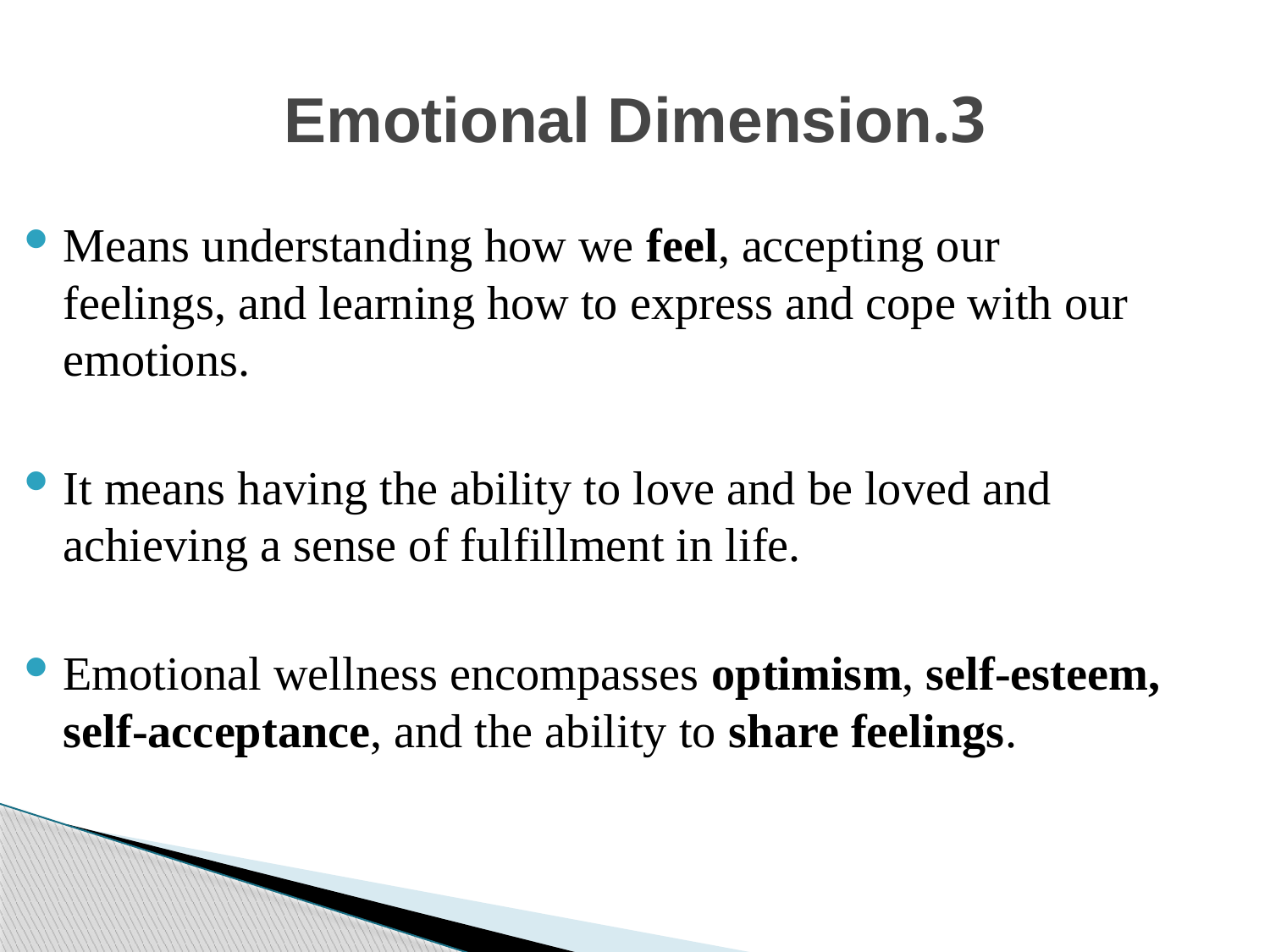

# 3.Emotional Dimension
Means understanding how we feel, accepting our feelings, and learning how to express and cope with our emotions.

It means having the ability to love and be loved and achieving a sense of fulfillment in life.

Emotional wellness encompasses optimism, self-esteem, self-acceptance, and the ability to share feelings.